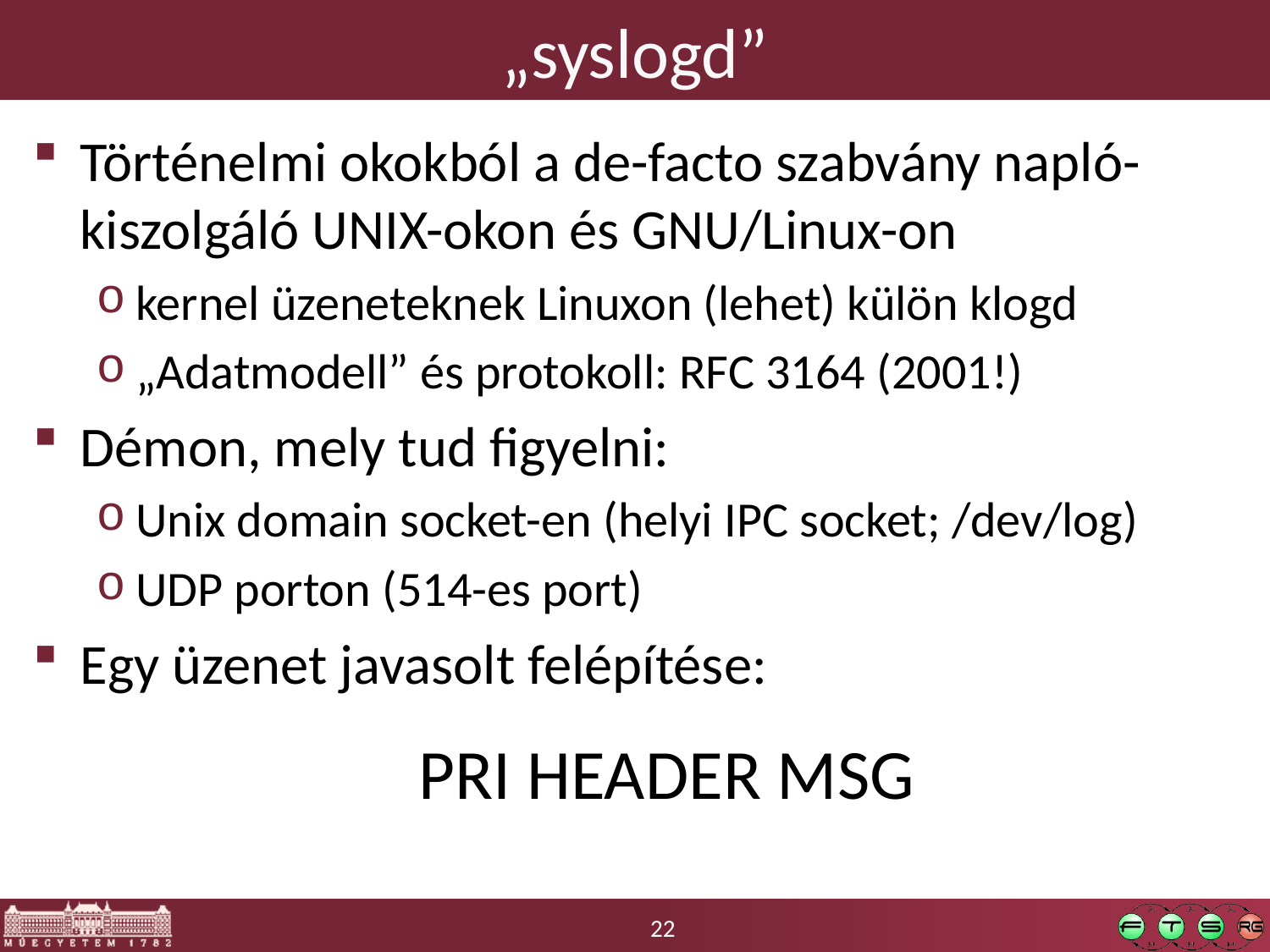

# „syslogd”
Történelmi okokból a de-facto szabvány napló- kiszolgáló UNIX-okon és GNU/Linux-on
kernel üzeneteknek Linuxon (lehet) külön klogd
„Adatmodell” és protokoll: RFC 3164 (2001!)
Démon, mely tud figyelni:
Unix domain socket-en (helyi IPC socket; /dev/log)
UDP porton (514-es port)
Egy üzenet javasolt felépítése:

PRI HEADER MSG